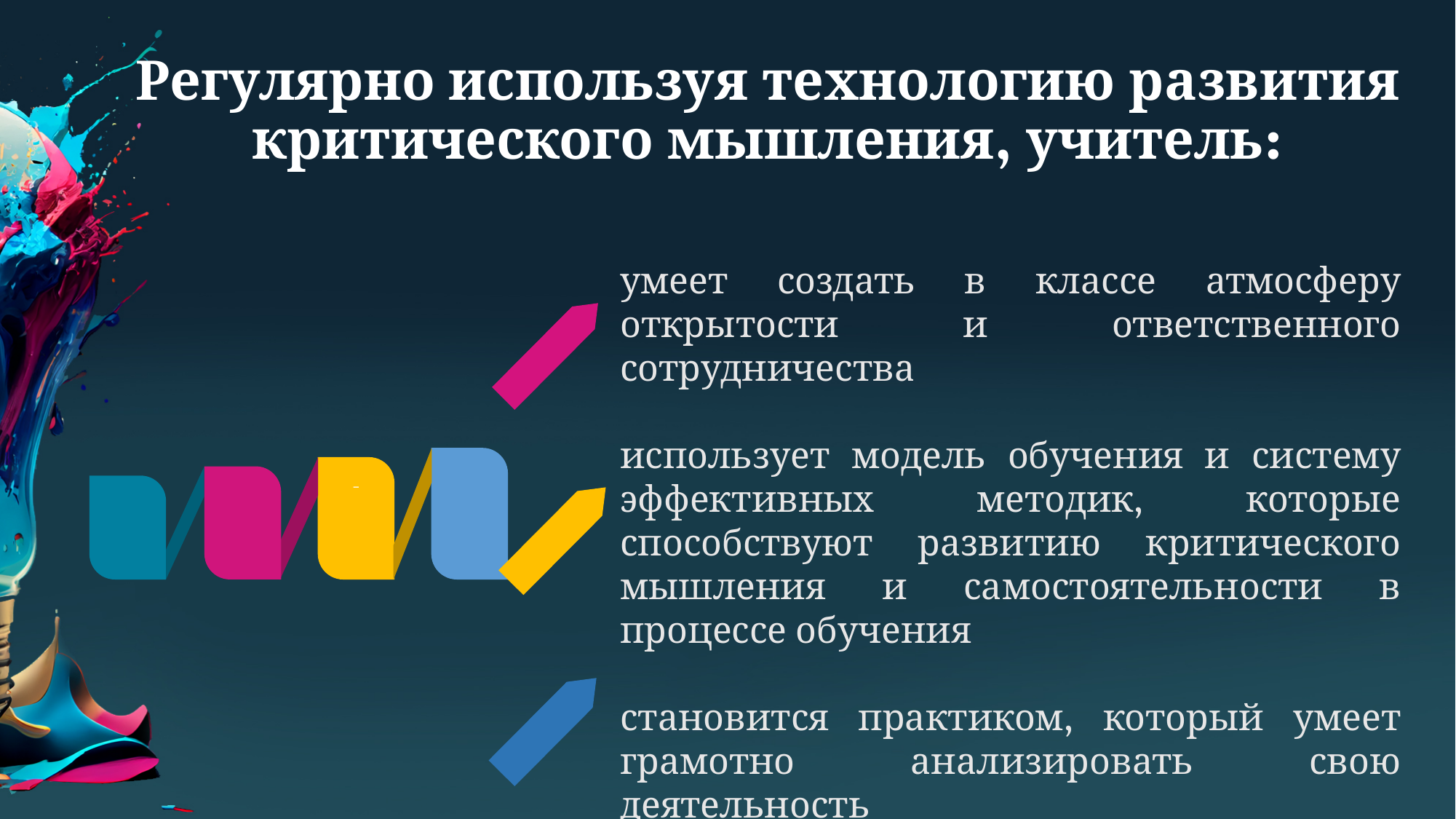

# Регулярно используя технологию развития критического мышления, учитель:
умеет создать в классе атмосферу открытости и ответственного сотрудничества

использует модель обучения и систему эффективных методик, которые способствуют развитию критического мышления и самостоятельности в процессе обучения

становится практиком, который умеет грамотно анализировать свою деятельность